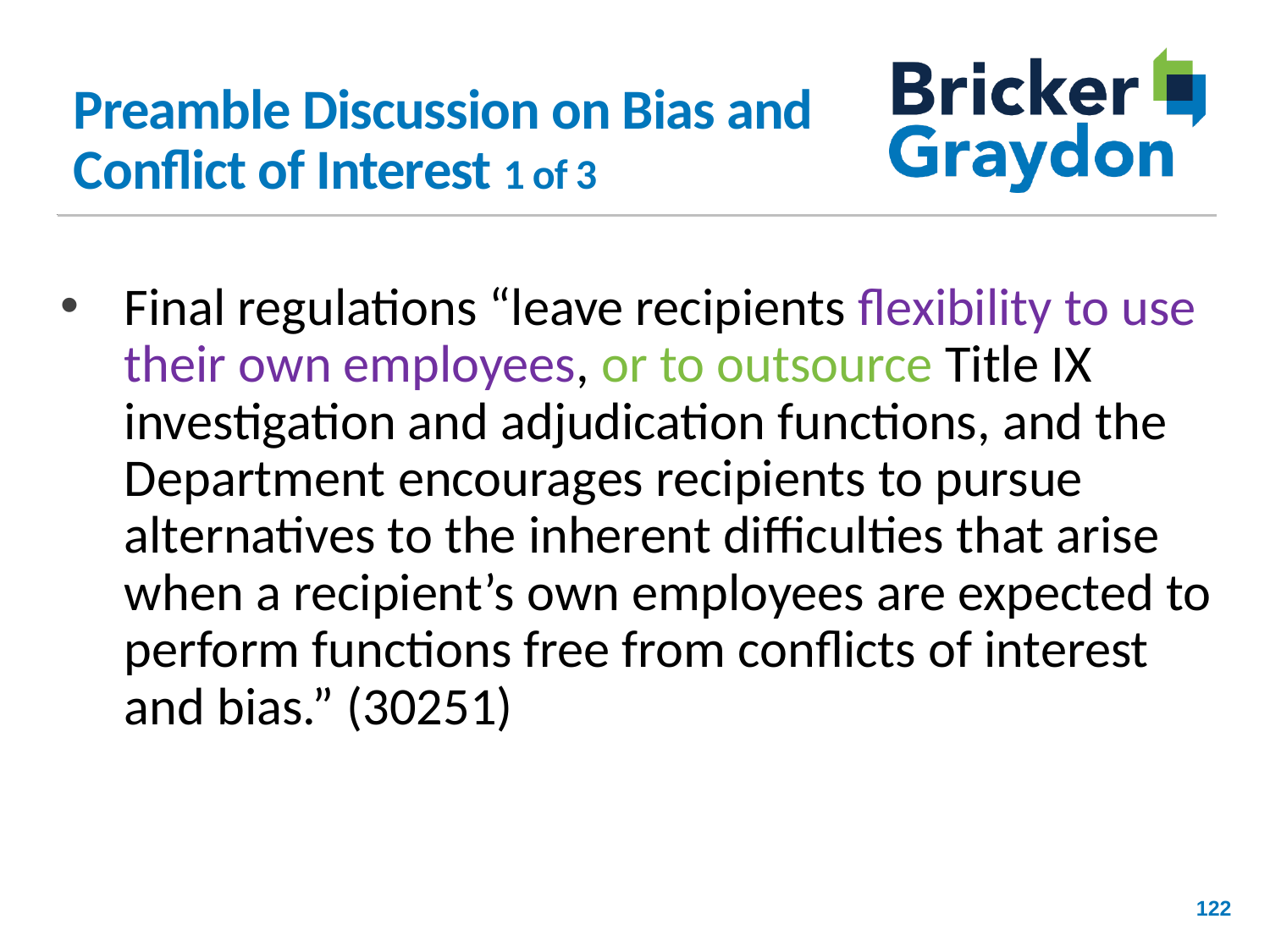

# Preamble Discussion on Bias and Conflict of Interest 1 of 3
Final regulations “leave recipients flexibility to use their own employees, or to outsource Title IX investigation and adjudication functions, and the Department encourages recipients to pursue alternatives to the inherent difficulties that arise when a recipient’s own employees are expected to perform functions free from conflicts of interest and bias.” (30251)
122